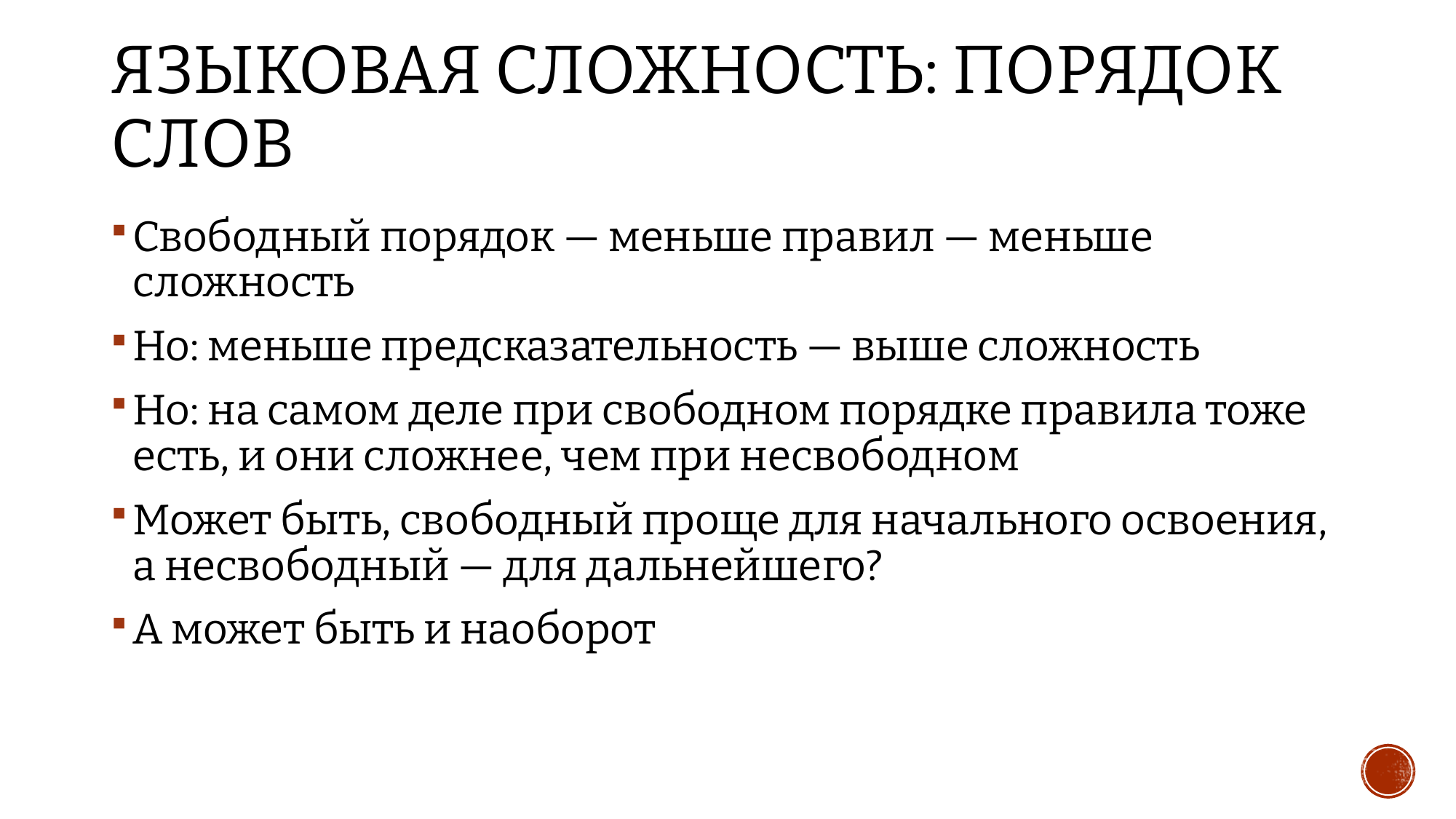

# Языковая сложность: порядок слов
Свободный порядок — меньше правил — меньше сложность
Но: меньше предсказательность — выше сложность
Но: на самом деле при свободном порядке правила тоже есть, и они сложнее, чем при несвободном
Может быть, свободный проще для начального освоения, а несвободный — для дальнейшего?
А может быть и наоборот